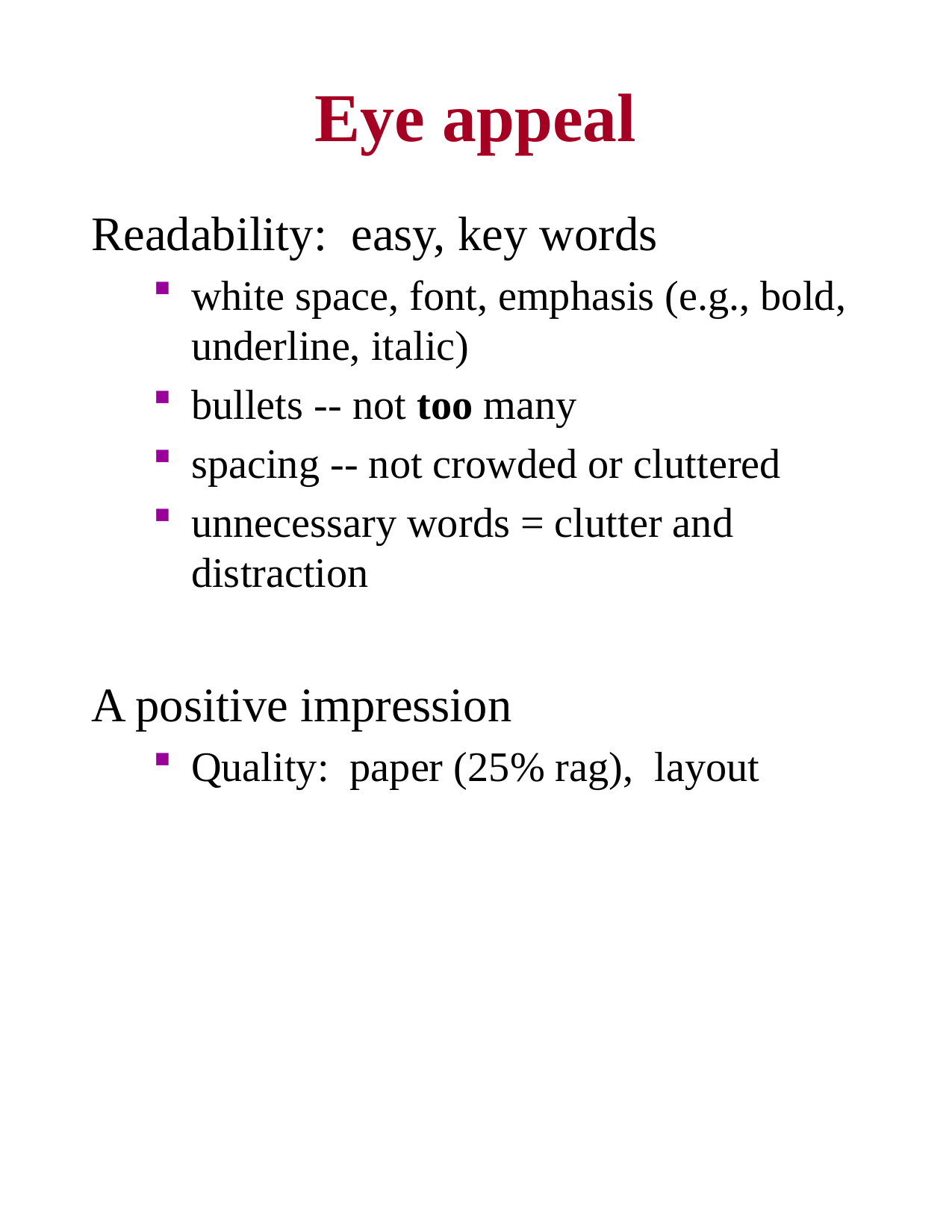

# Eye appeal
Readability:  easy, key words
white space, font, emphasis (e.g., bold, underline, italic)
bullets -- not too many
spacing -- not crowded or cluttered
unnecessary words = clutter and distraction

A positive impression
Quality:  paper (25% rag),  layout